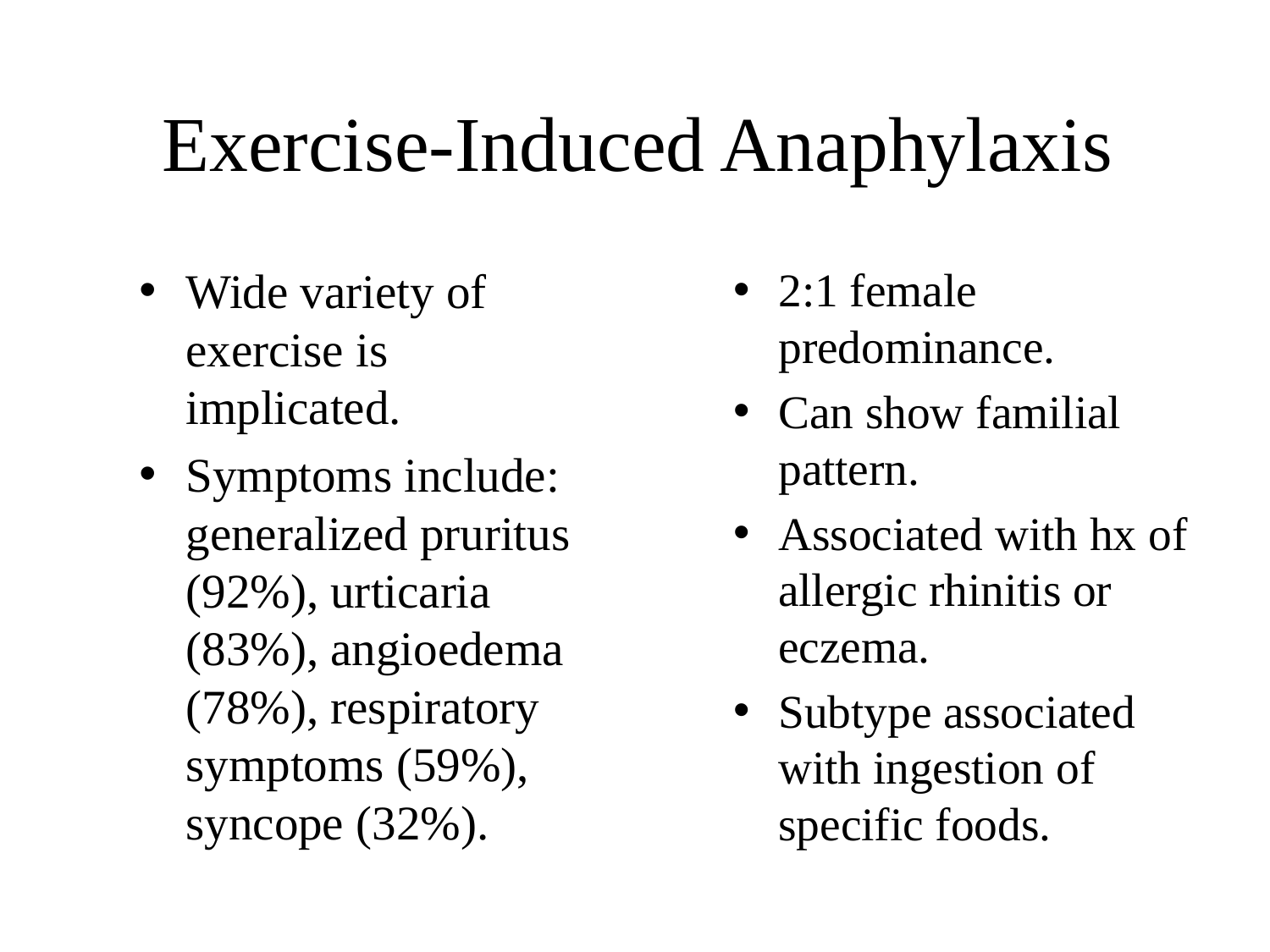

# Exercise-Induced Anaphylaxis
Wide variety of exercise is implicated.
Symptoms include: generalized pruritus (92%), urticaria (83%), angioedema (78%), respiratory symptoms (59%), syncope (32%).
2:1 female predominance.
Can show familial pattern.
Associated with hx of allergic rhinitis or eczema.
Subtype associated with ingestion of specific foods.